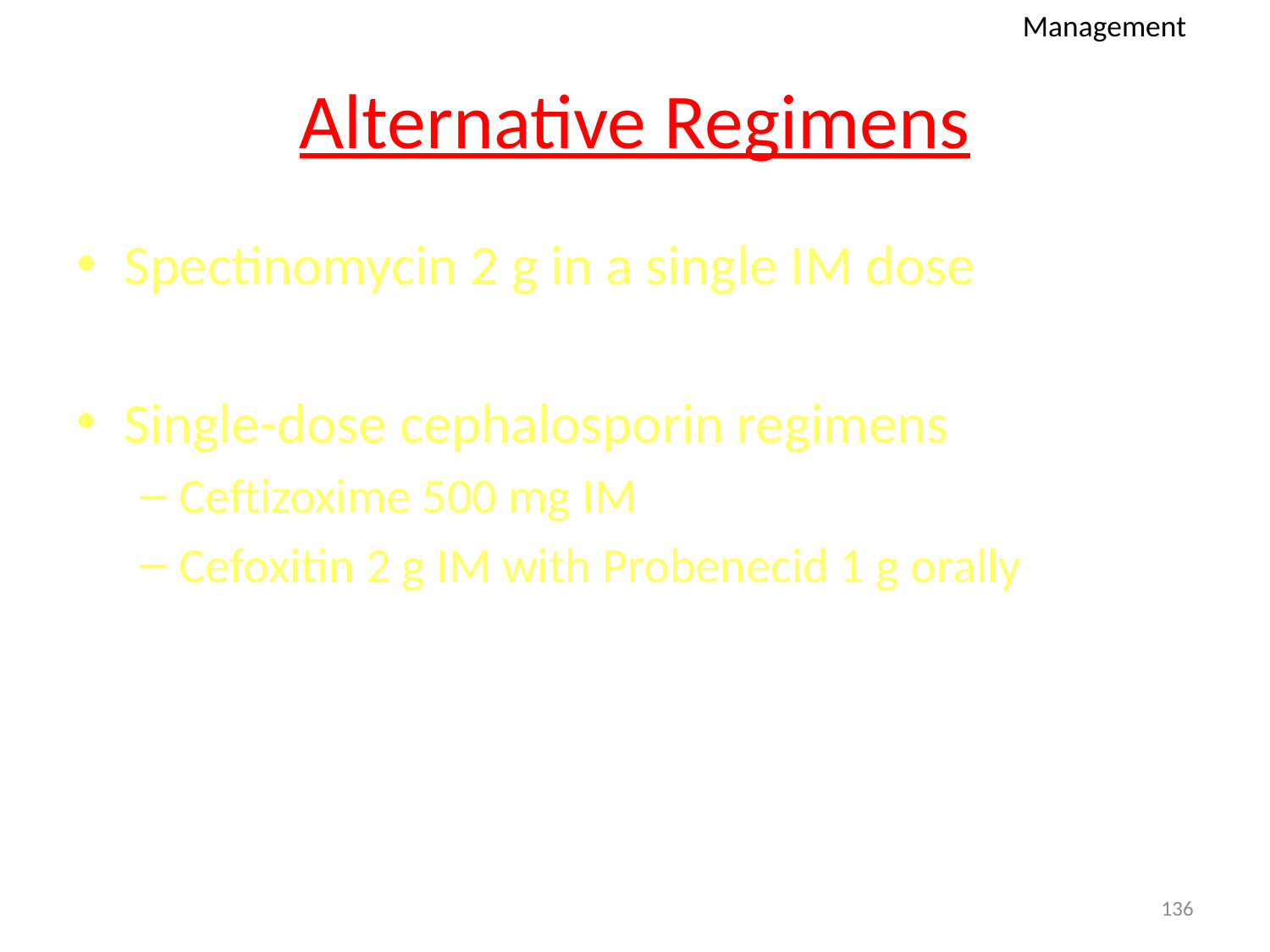

Management
# Alternative Regimens
Spectinomycin 2 g in a single IM dose

Single-dose cephalosporin regimens
Ceftizoxime 500 mg IM
Cefoxitin 2 g IM with Probenecid 1 g orally
136